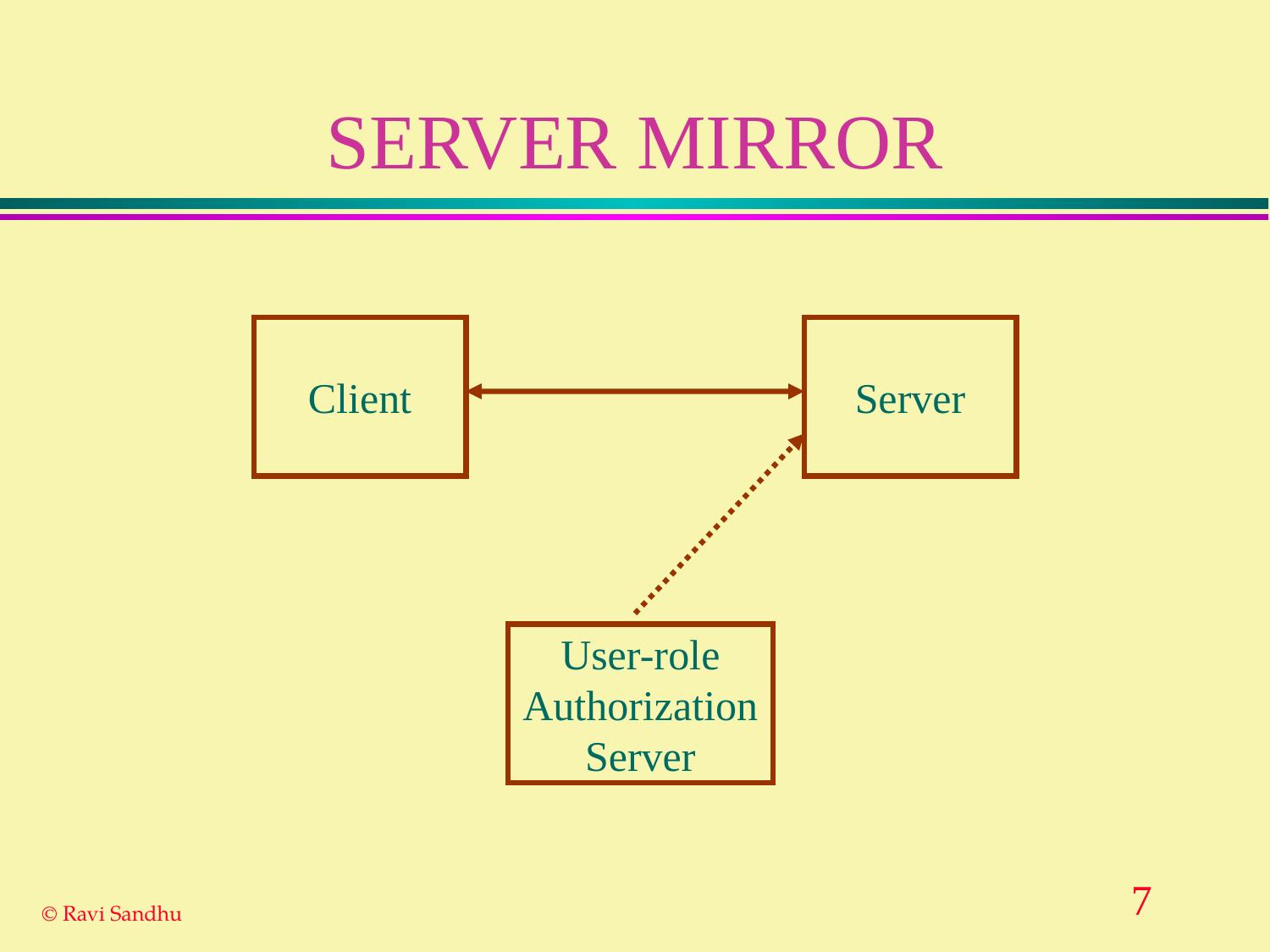

# SERVER MIRROR
Client
Server

User-role
Authorization
Server